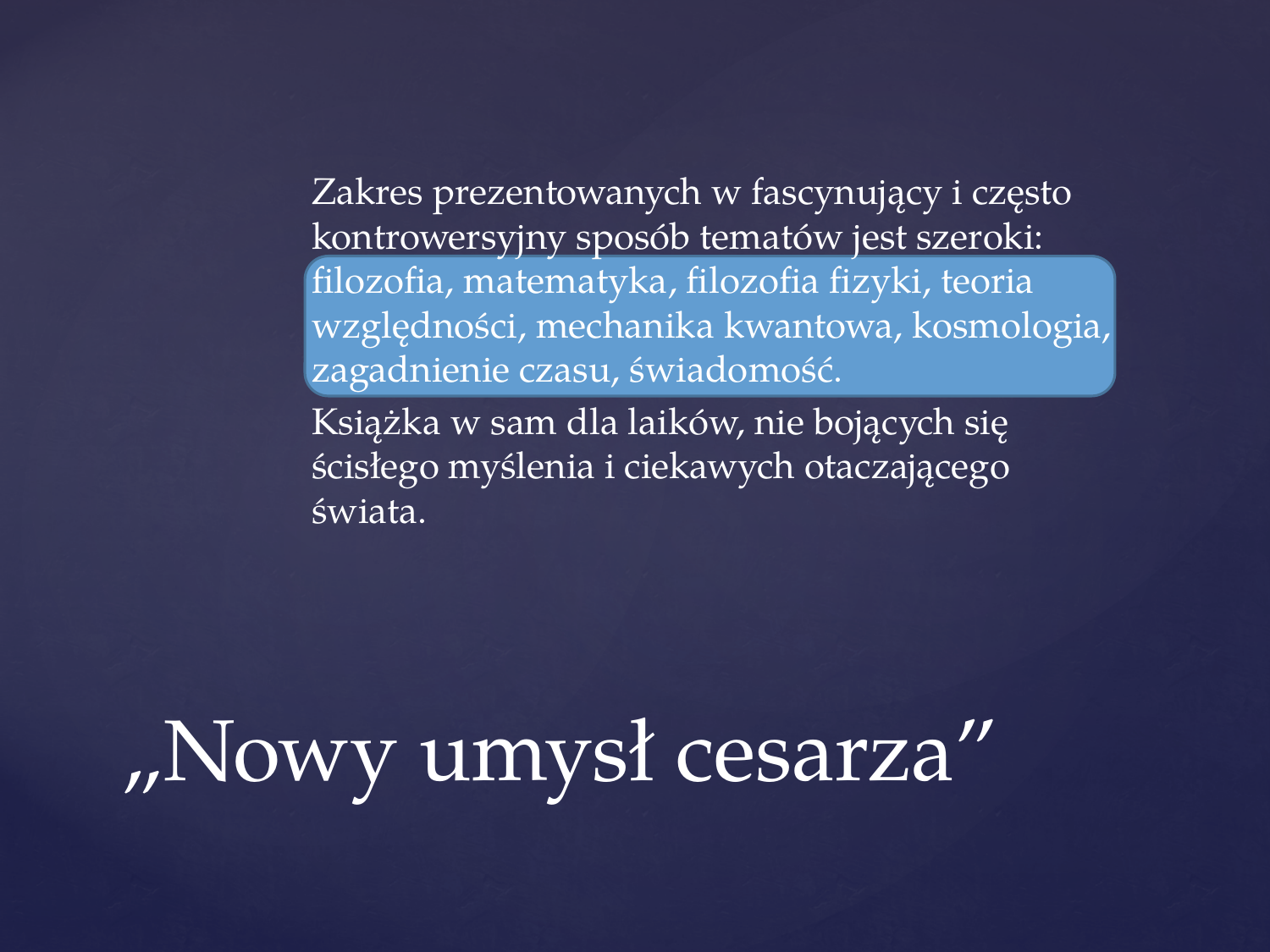

Zakres prezentowanych w fascynujący i często kontrowersyjny sposób tematów jest szeroki: filozofia, matematyka, filozofia fizyki, teoria względności, mechanika kwantowa, kosmologia, zagadnienie czasu, świadomość.
Książka w sam dla laików, nie bojących się ścisłego myślenia i ciekawych otaczającego świata.

# „Nowy umysł cesarza”